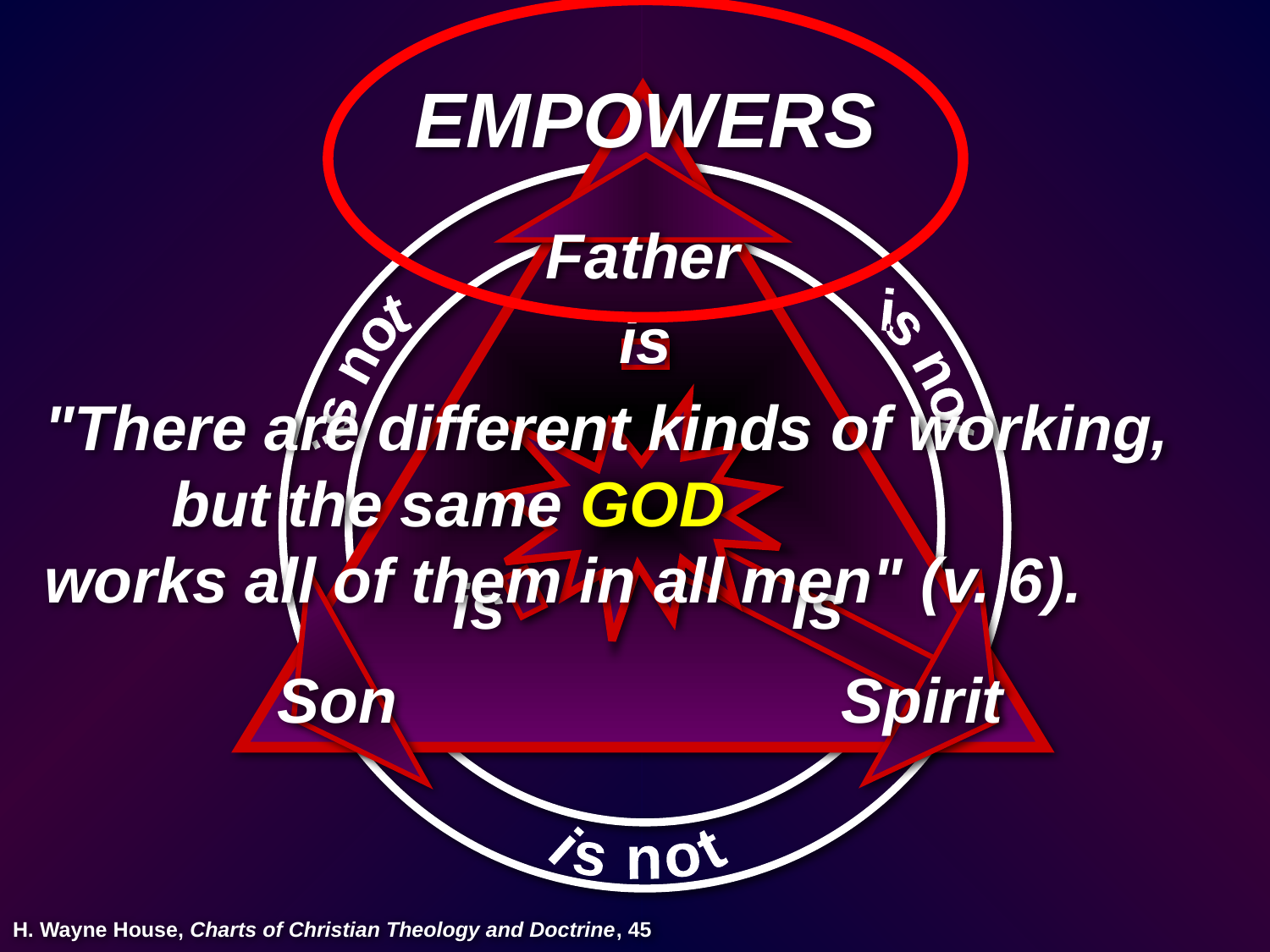

EMPOWERS

Father
is

is not
is not
"There are different kinds of working,
	but the same GOD
works all of them in all men" (v. 6).

is
is

Son
Spirit

is not
H. Wayne House, Charts of Christian Theology and Doctrine, 45